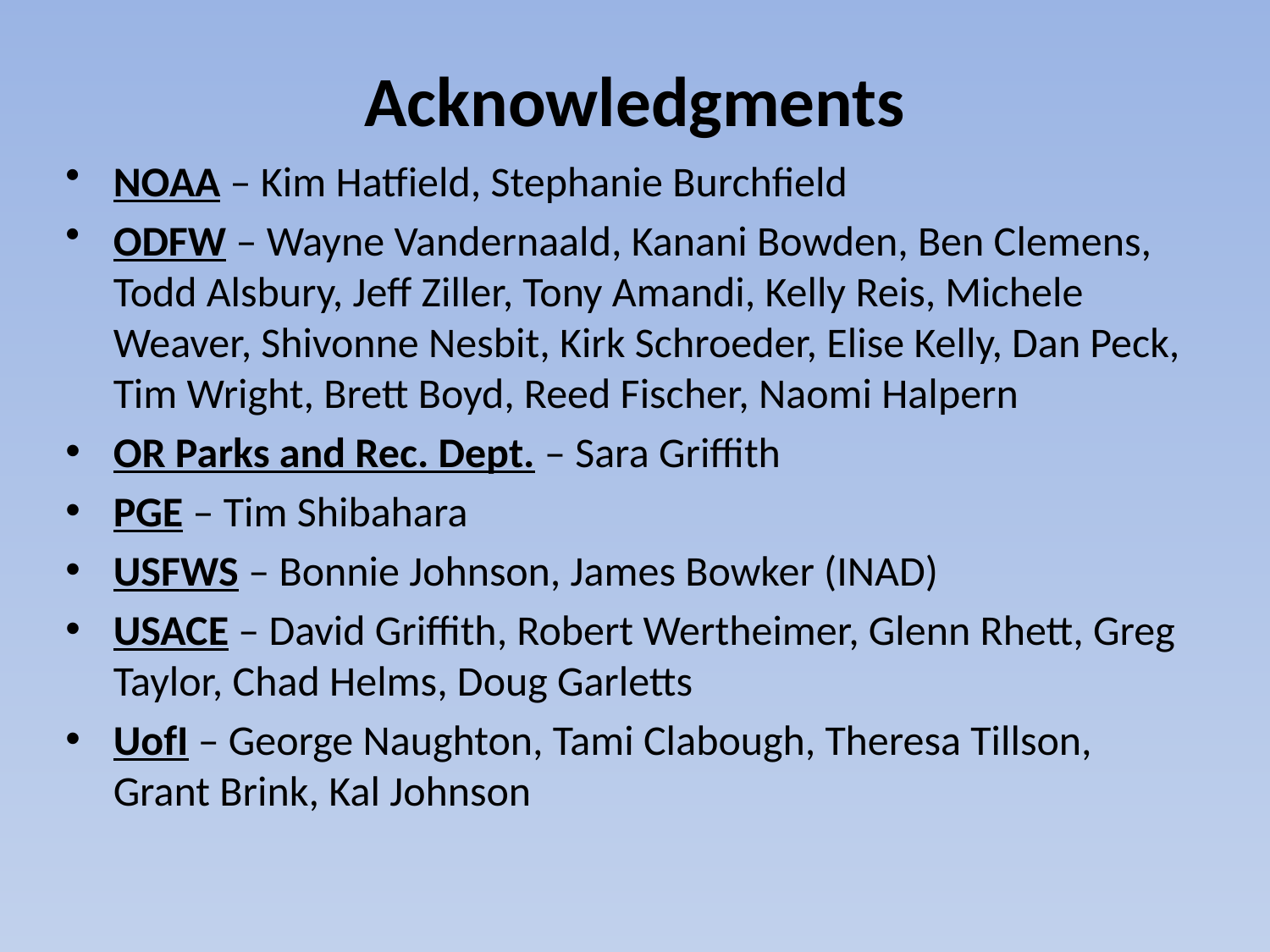

# Acknowledgments
NOAA – Kim Hatfield, Stephanie Burchfield
ODFW – Wayne Vandernaald, Kanani Bowden, Ben Clemens, Todd Alsbury, Jeff Ziller, Tony Amandi, Kelly Reis, Michele Weaver, Shivonne Nesbit, Kirk Schroeder, Elise Kelly, Dan Peck, Tim Wright, Brett Boyd, Reed Fischer, Naomi Halpern
OR Parks and Rec. Dept. – Sara Griffith
PGE – Tim Shibahara
USFWS – Bonnie Johnson, James Bowker (INAD)
USACE – David Griffith, Robert Wertheimer, Glenn Rhett, Greg Taylor, Chad Helms, Doug Garletts
UofI – George Naughton, Tami Clabough, Theresa Tillson, Grant Brink, Kal Johnson